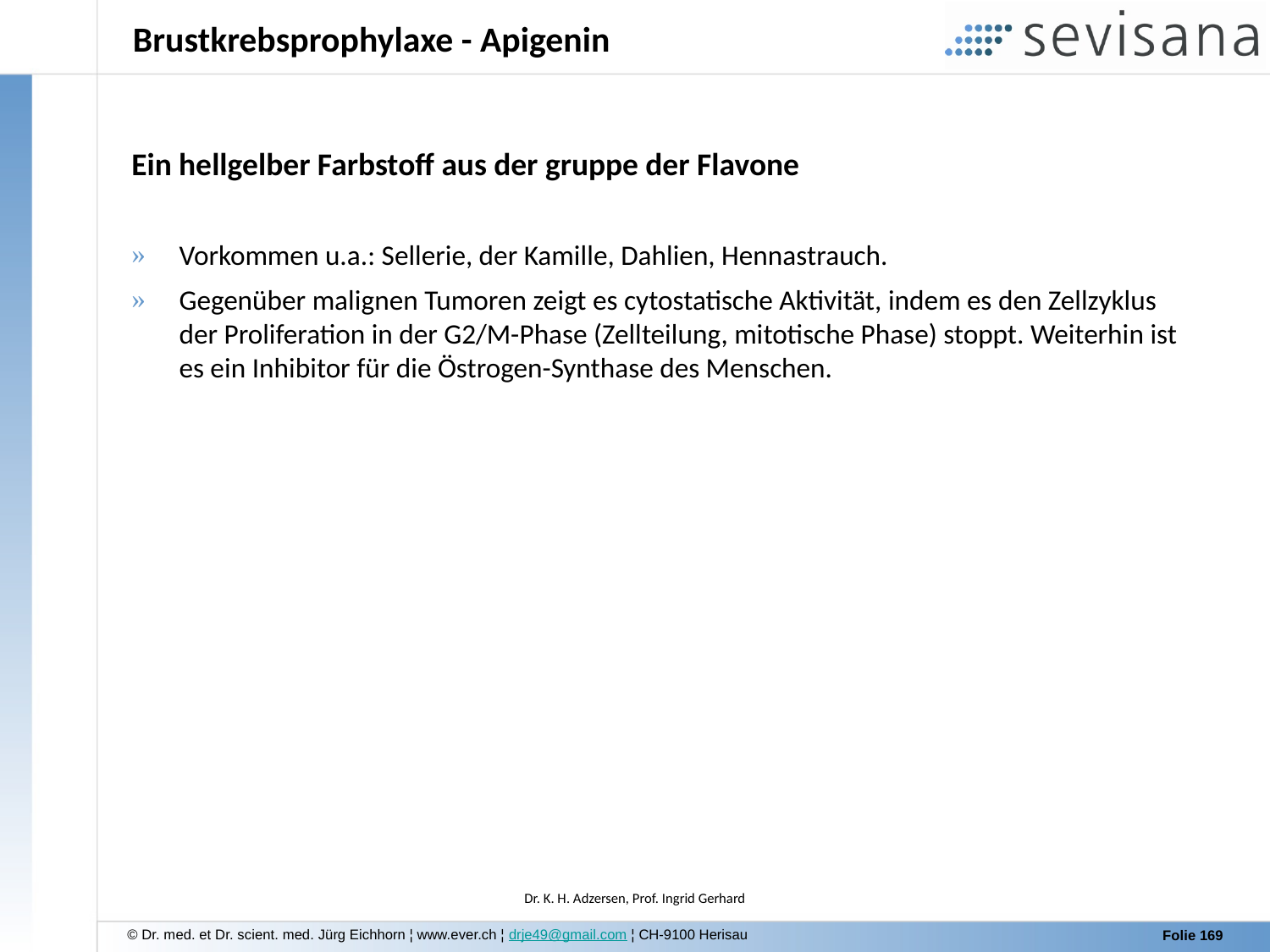

Brustkrebsprophylaxe - Apigenin
Ein hellgelber Farbstoff aus der gruppe der Flavone
Vorkommen u.a.: Sellerie, der Kamille, Dahlien, Hennastrauch.
Gegenüber malignen Tumoren zeigt es cytostatische Aktivität, indem es den Zellzyklus der Proliferation in der G2/M-Phase (Zellteilung, mitotische Phase) stoppt. Weiterhin ist es ein Inhibitor für die Östrogen-Synthase des Menschen.
Dr. K. H. Adzersen, Prof. Ingrid Gerhard